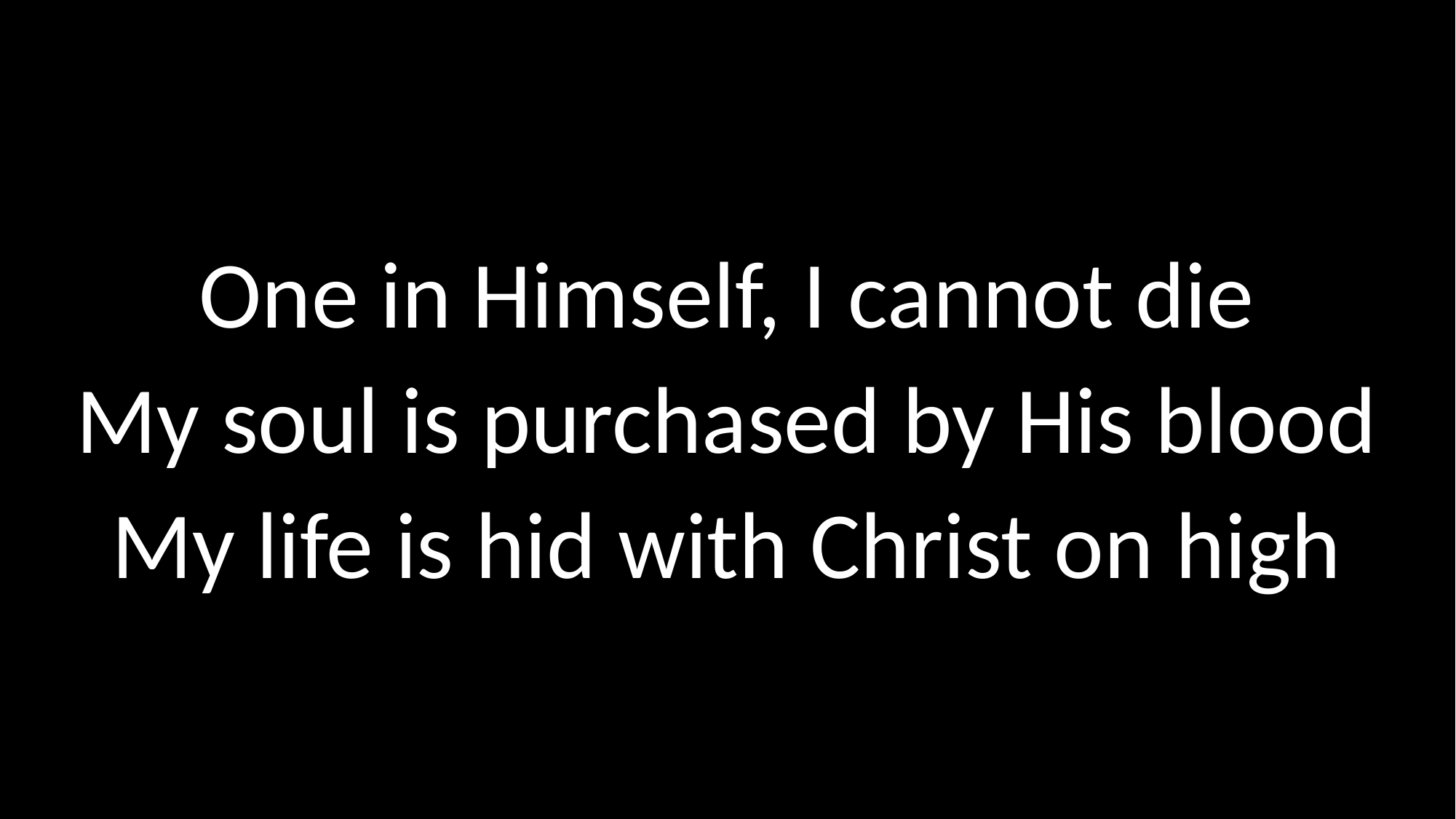

# One in Himself, I cannot die My soul is purchased by His blood My life is hid with Christ on high